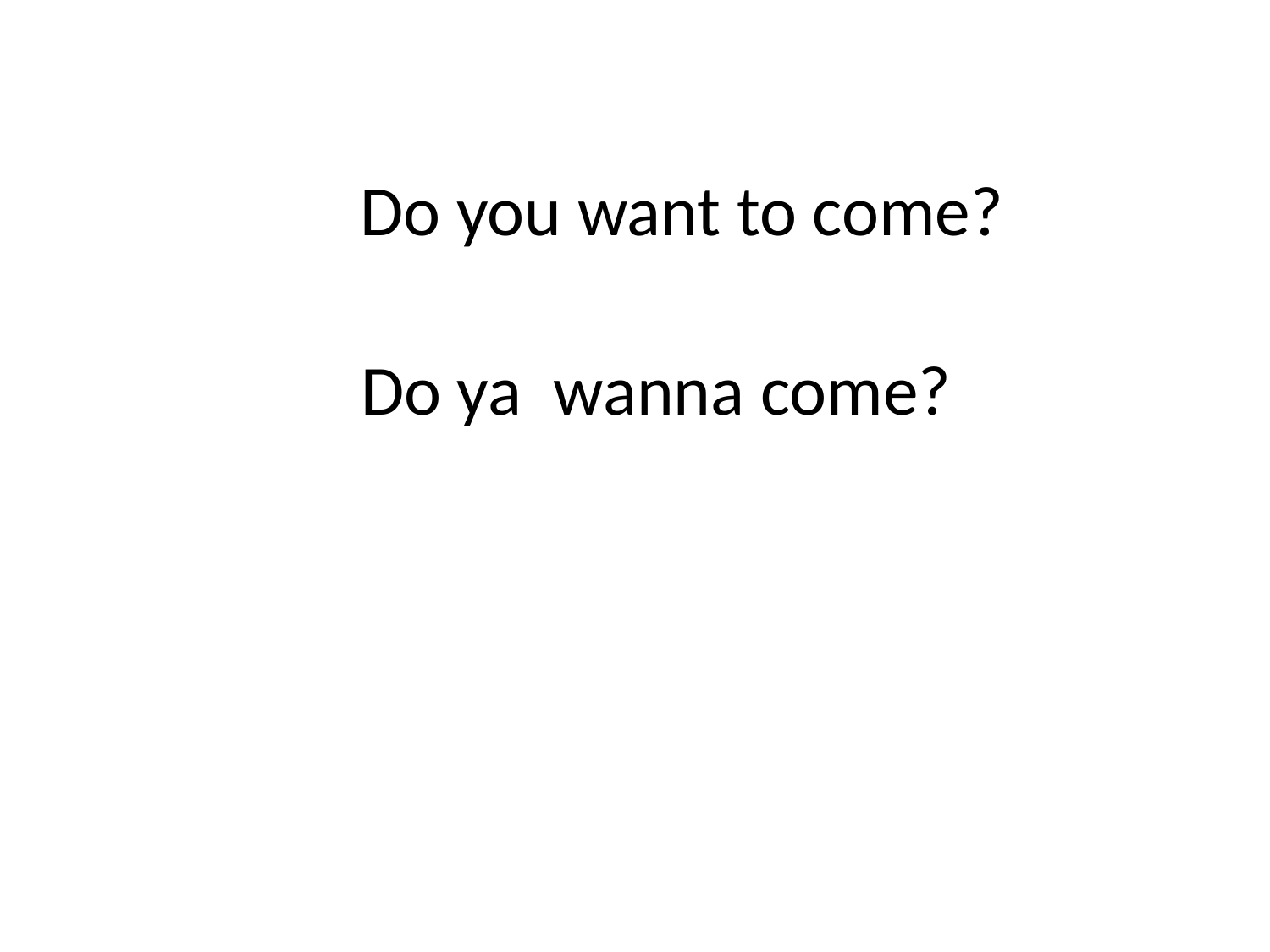

Do you want to come?
Do ya  wanna come?